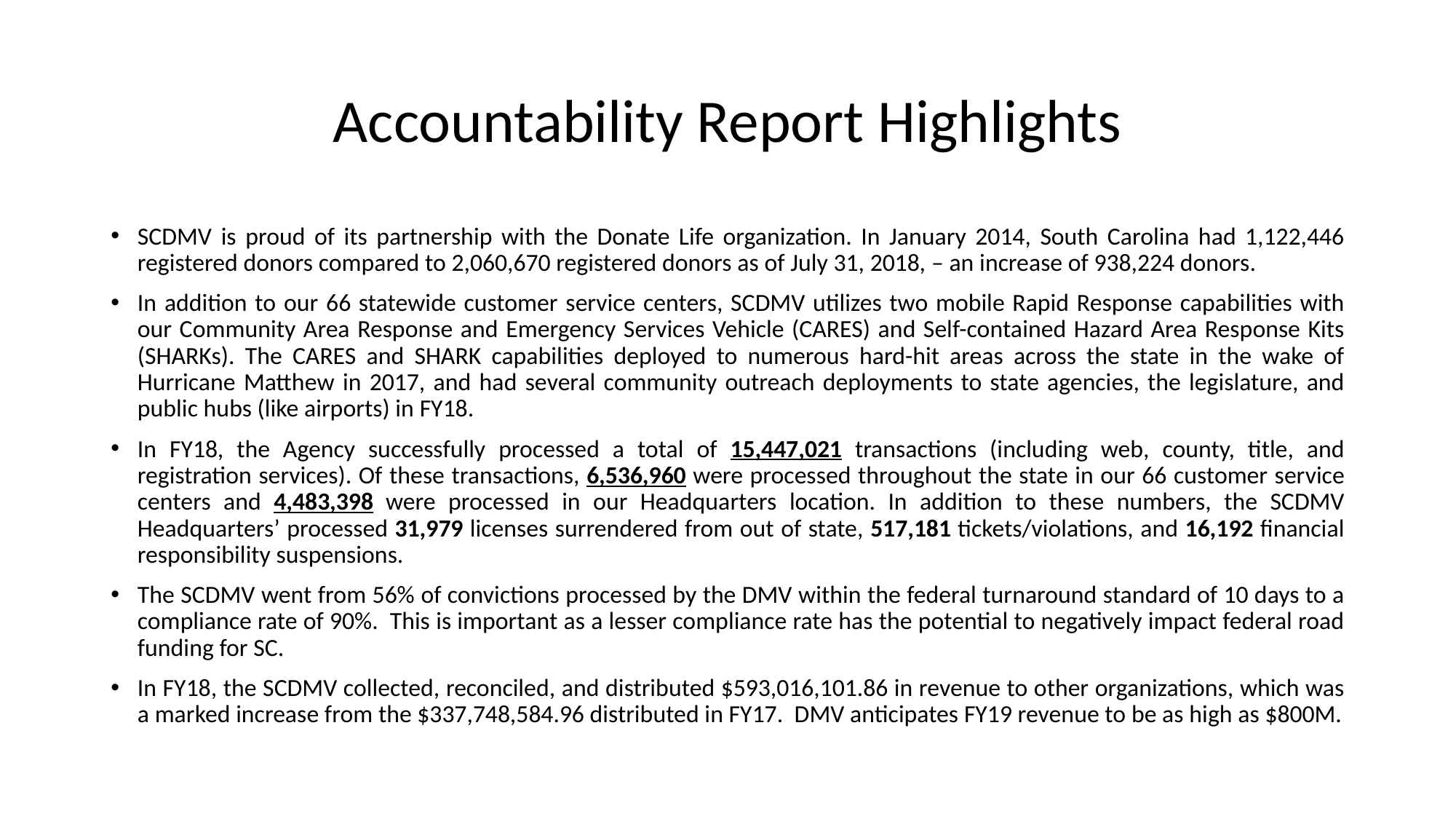

# Accountability Report Highlights
SCDMV is proud of its partnership with the Donate Life organization. In January 2014, South Carolina had 1,122,446 registered donors compared to 2,060,670 registered donors as of July 31, 2018, – an increase of 938,224 donors.
In addition to our 66 statewide customer service centers, SCDMV utilizes two mobile Rapid Response capabilities with our Community Area Response and Emergency Services Vehicle (CARES) and Self-contained Hazard Area Response Kits (SHARKs). The CARES and SHARK capabilities deployed to numerous hard-hit areas across the state in the wake of Hurricane Matthew in 2017, and had several community outreach deployments to state agencies, the legislature, and public hubs (like airports) in FY18.
In FY18, the Agency successfully processed a total of 15,447,021 transactions (including web, county, title, and registration services). Of these transactions, 6,536,960 were processed throughout the state in our 66 customer service centers and 4,483,398 were processed in our Headquarters location. In addition to these numbers, the SCDMV Headquarters’ processed 31,979 licenses surrendered from out of state, 517,181 tickets/violations, and 16,192 financial responsibility suspensions.
The SCDMV went from 56% of convictions processed by the DMV within the federal turnaround standard of 10 days to a compliance rate of 90%.  This is important as a lesser compliance rate has the potential to negatively impact federal road funding for SC.
In FY18, the SCDMV collected, reconciled, and distributed $593,016,101.86 in revenue to other organizations, which was a marked increase from the $337,748,584.96 distributed in FY17.  DMV anticipates FY19 revenue to be as high as $800M.